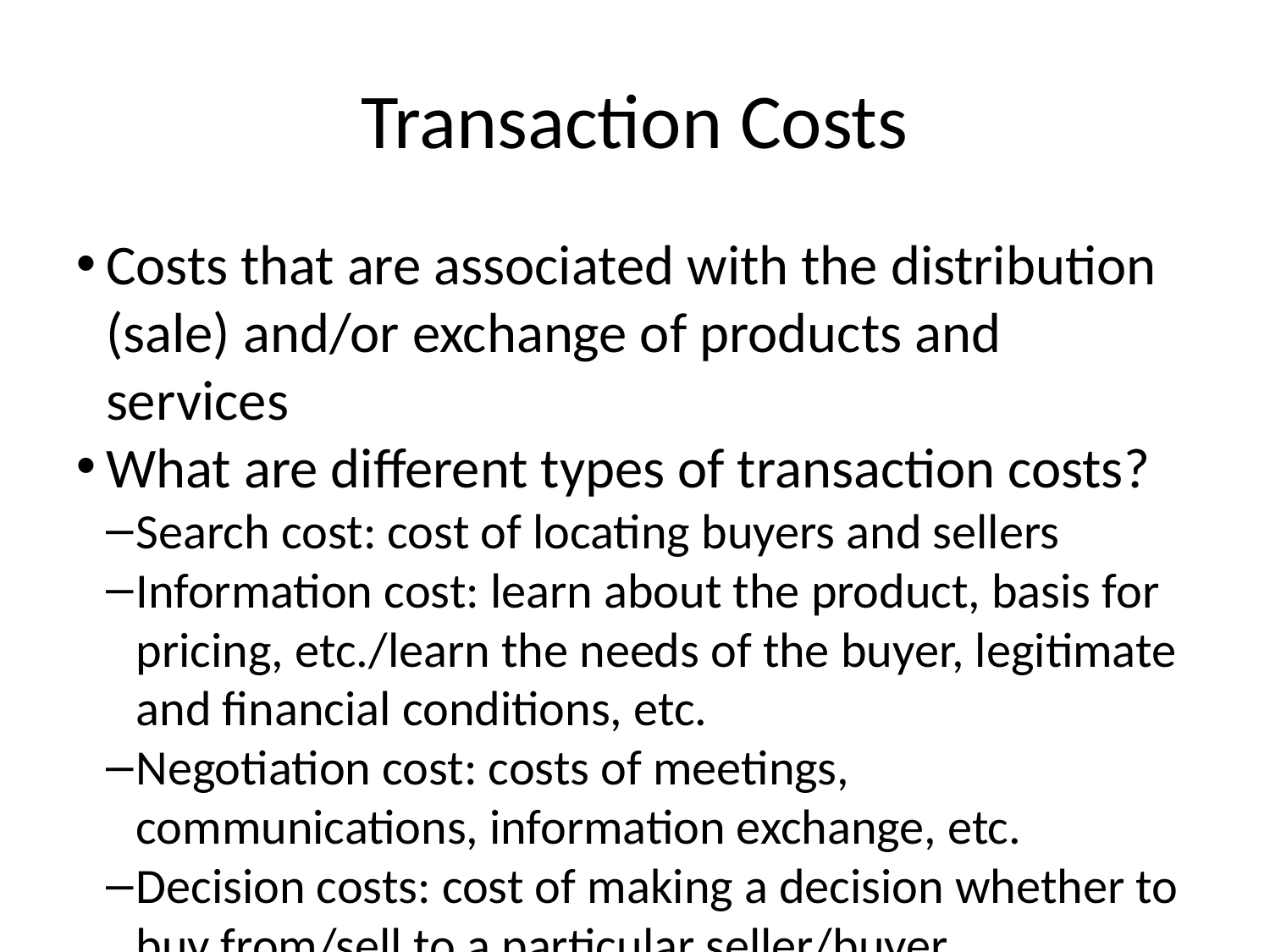

Transaction Costs
Costs that are associated with the distribution (sale) and/or exchange of products and services
What are different types of transaction costs?
Search cost: cost of locating buyers and sellers
Information cost: learn about the product, basis for pricing, etc./learn the needs of the buyer, legitimate and financial conditions, etc.
Negotiation cost: costs of meetings, communications, information exchange, etc.
Decision costs: cost of making a decision whether to buy from/sell to a particular seller/buyer
Monitoring cost: costs of ensuring whether the transaction happens as agreed
What is the impact of IT on transaction costs?